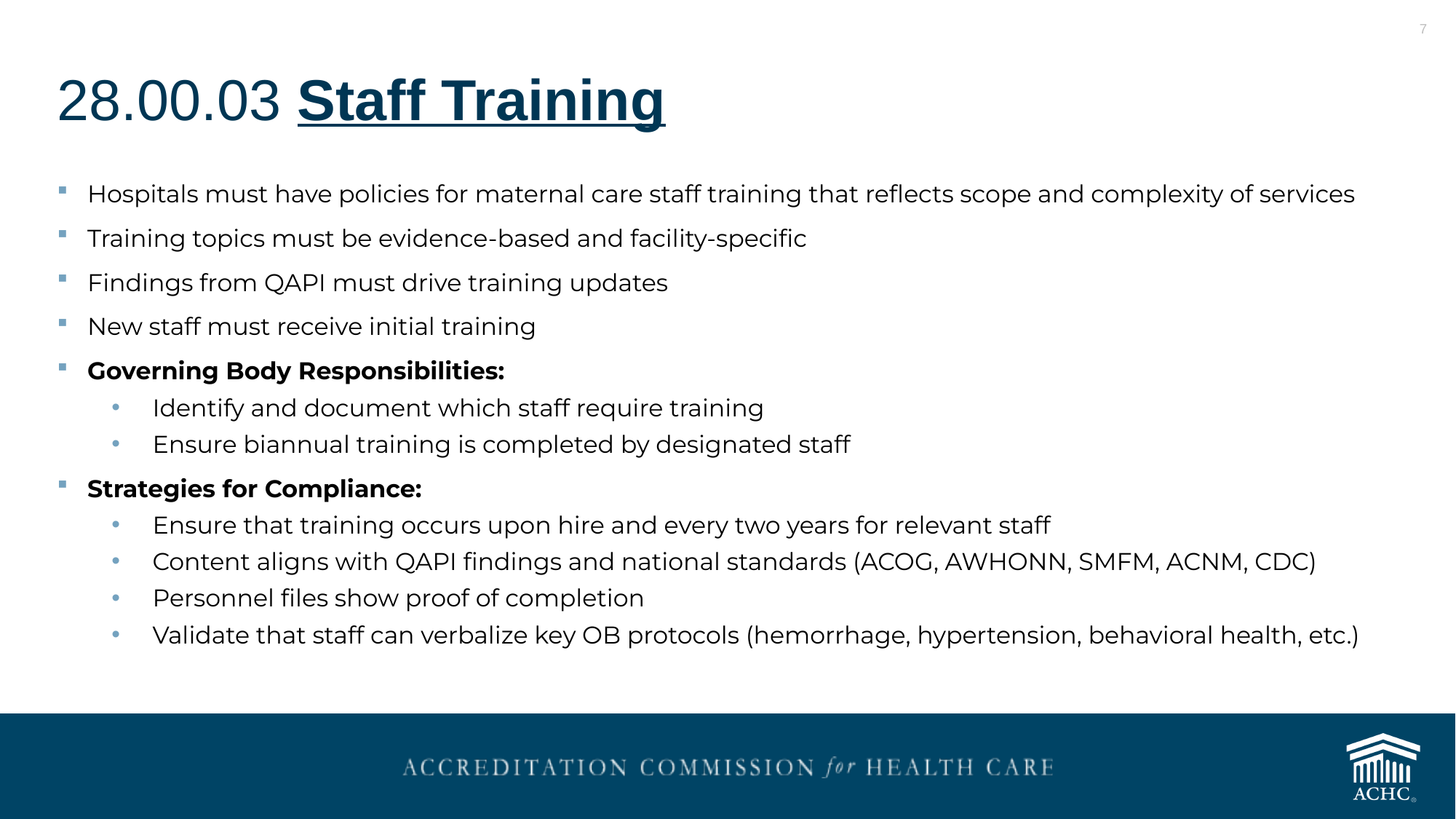

# 28.00.03 Staff Training
Hospitals must have policies for maternal care staff training that reflects scope and complexity of services
Training topics must be evidence-based and facility-specific
Findings from QAPI must drive training updates
New staff must receive initial training
Governing Body Responsibilities:
Identify and document which staff require training
Ensure biannual training is completed by designated staff
Strategies for Compliance:
Ensure that training occurs upon hire and every two years for relevant staff
Content aligns with QAPI findings and national standards (ACOG, AWHONN, SMFM, ACNM, CDC)
Personnel files show proof of completion
Validate that staff can verbalize key OB protocols (hemorrhage, hypertension, behavioral health, etc.)